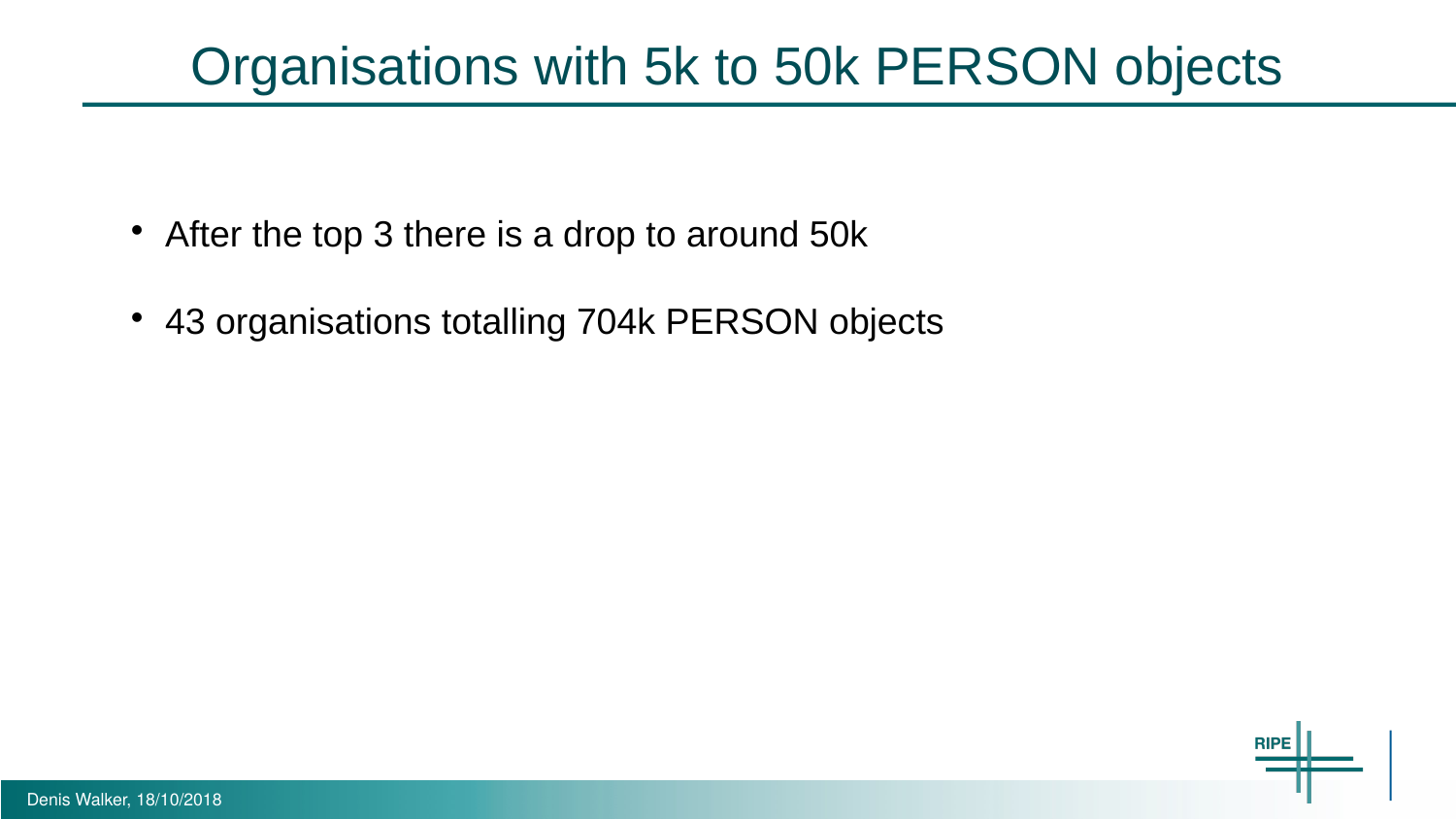

Organisations with 5k to 50k PERSON objects
After the top 3 there is a drop to around 50k

43 organisations totalling 704k PERSON objects